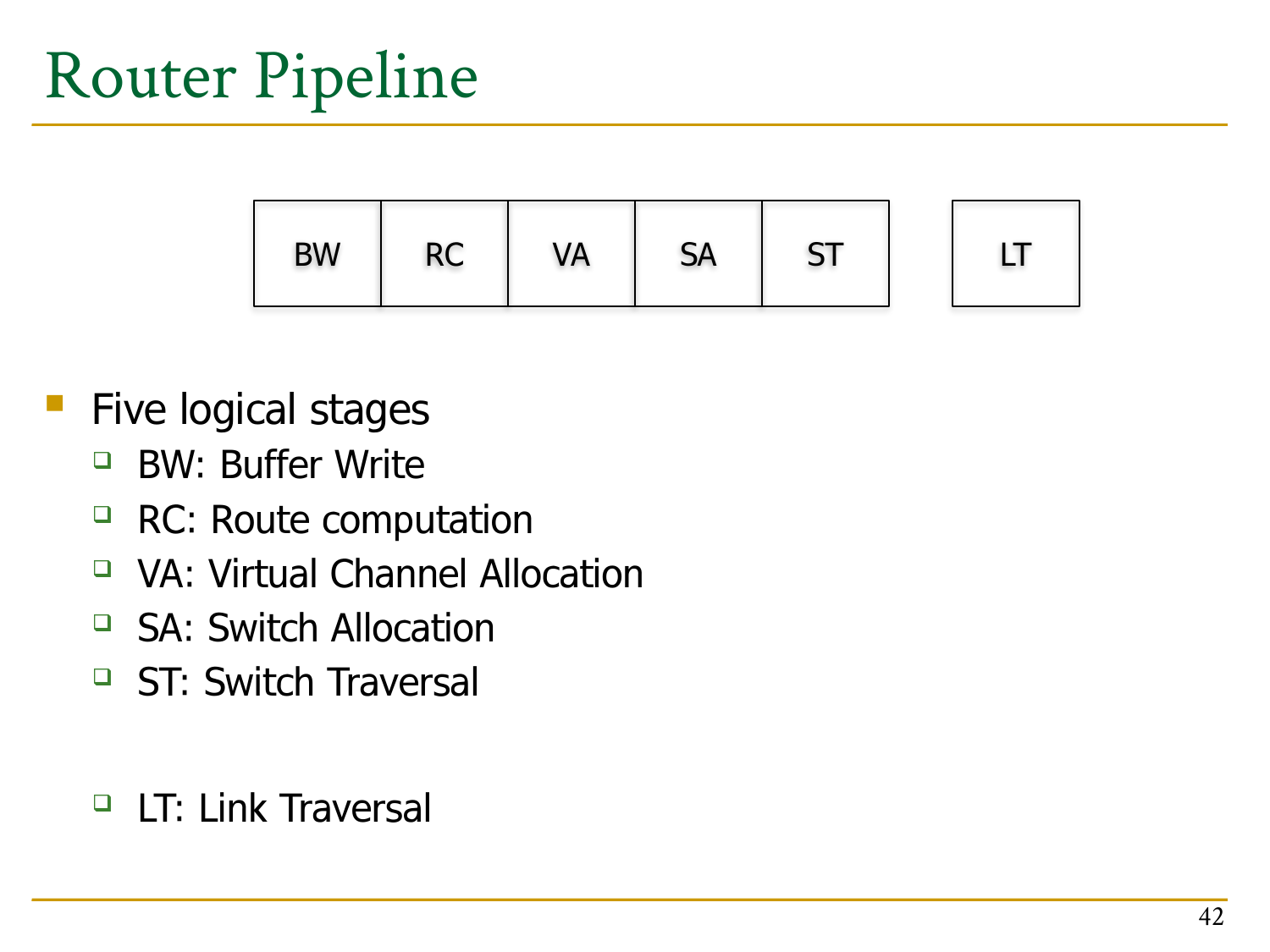

# Router Pipeline

Five logical stages
BW: Buffer Write
RC: Route computation
VA: Virtual Channel Allocation
SA: Switch Allocation
ST: Switch Traversal

LT: Link Traversal

BW
RC
VA
SA
ST
LT
42